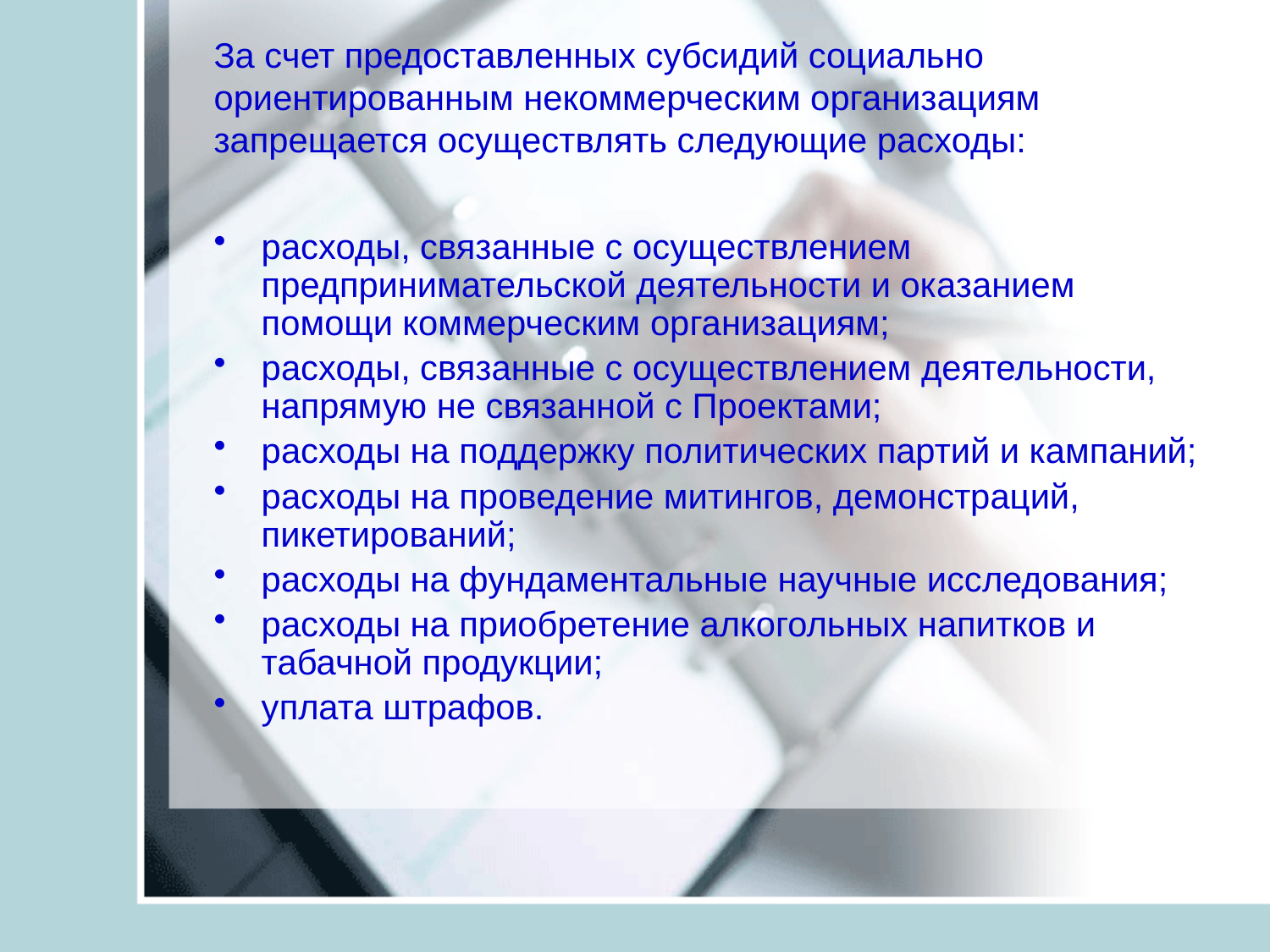

# За счет предоставленных субсидий социально ориентированным некоммерческим организациям запрещается осуществлять следующие расходы:
расходы, связанные с осуществлением предпринимательской деятельности и оказанием помощи коммерческим организациям;
расходы, связанные с осуществлением деятельности, напрямую не связанной с Проектами;
расходы на поддержку политических партий и кампаний;
расходы на проведение митингов, демонстраций, пикетирований;
расходы на фундаментальные научные исследования;
расходы на приобретение алкогольных напитков и табачной продукции;
уплата штрафов.